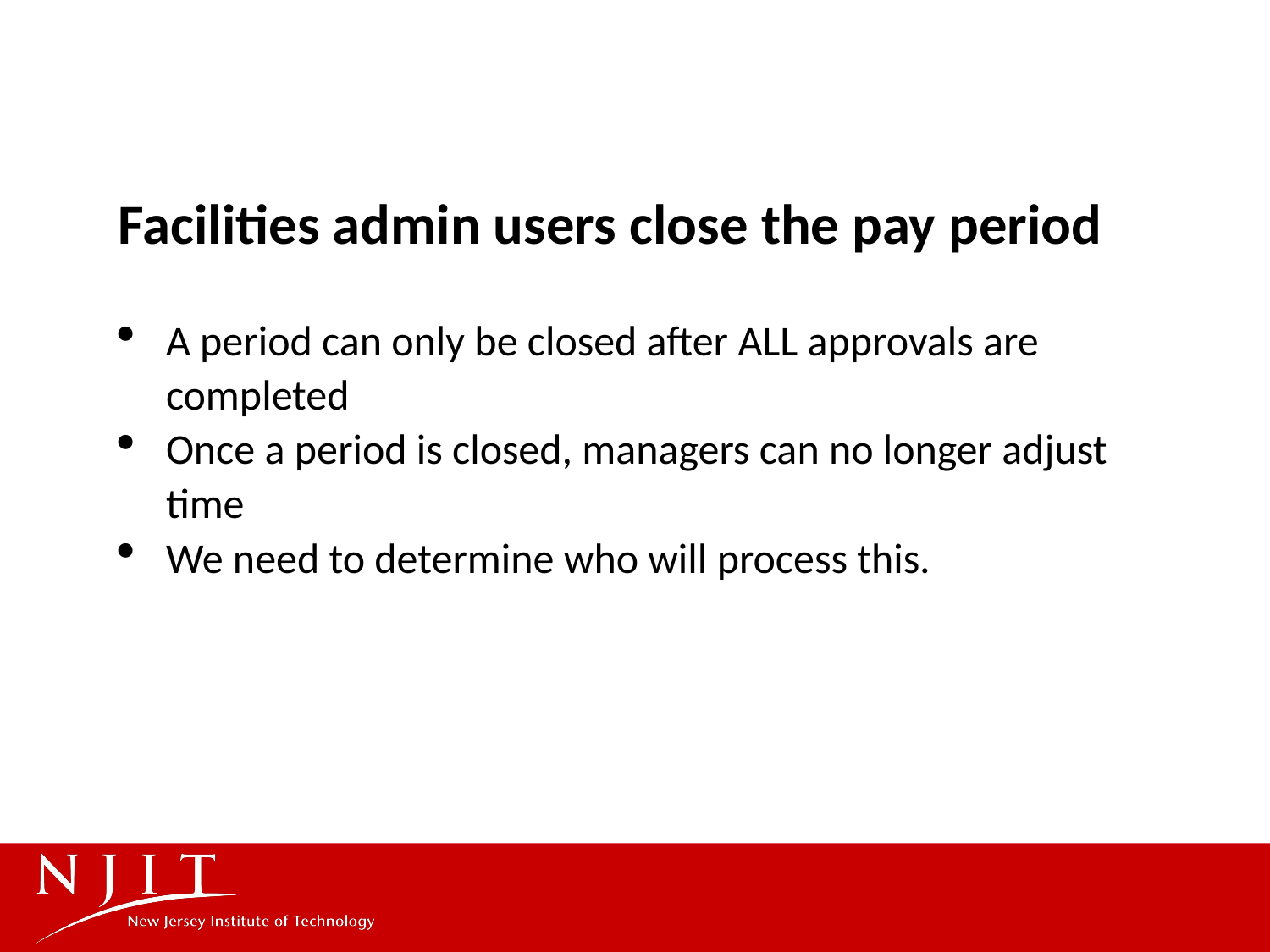

Facilities admin users close the pay period

A period can only be closed after ALL approvals are completed
Once a period is closed, managers can no longer adjust time
We need to determine who will process this.